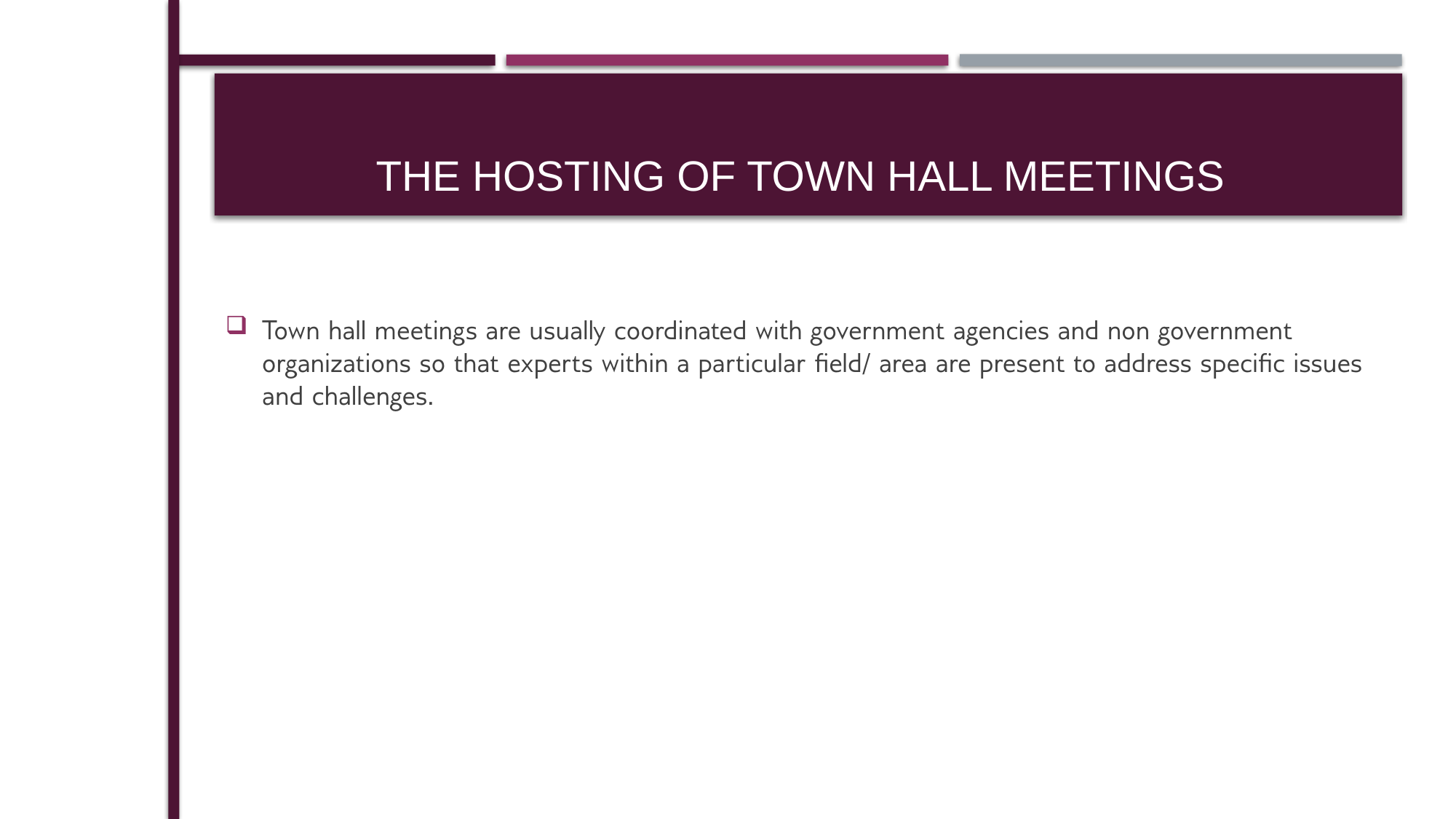

# The Hosting of Town Hall Meetings
Town hall meetings are usually coordinated with government agencies and non government organizations so that experts within a particular field/ area are present to address specific issues and challenges.